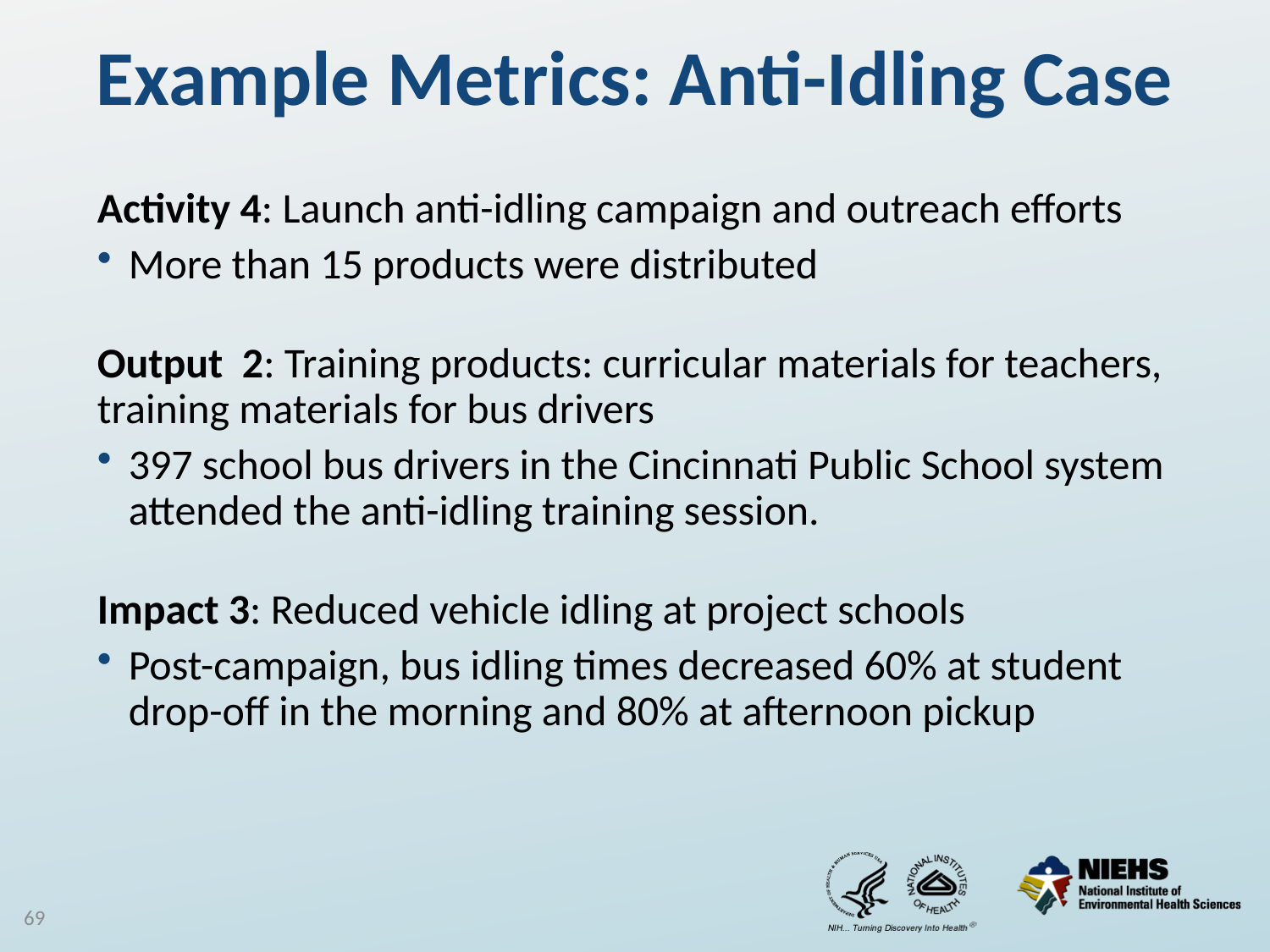

# Example Metrics: Anti-Idling Case
Activity 4: Launch anti-idling campaign and outreach efforts
More than 15 products were distributed
Output  2: Training products: curricular materials for teachers, training materials for bus drivers
397 school bus drivers in the Cincinnati Public School system attended the anti-idling training session.
Impact 3: Reduced vehicle idling at project schools
Post-campaign, bus idling times decreased 60% at student drop-off in the morning and 80% at afternoon pickup